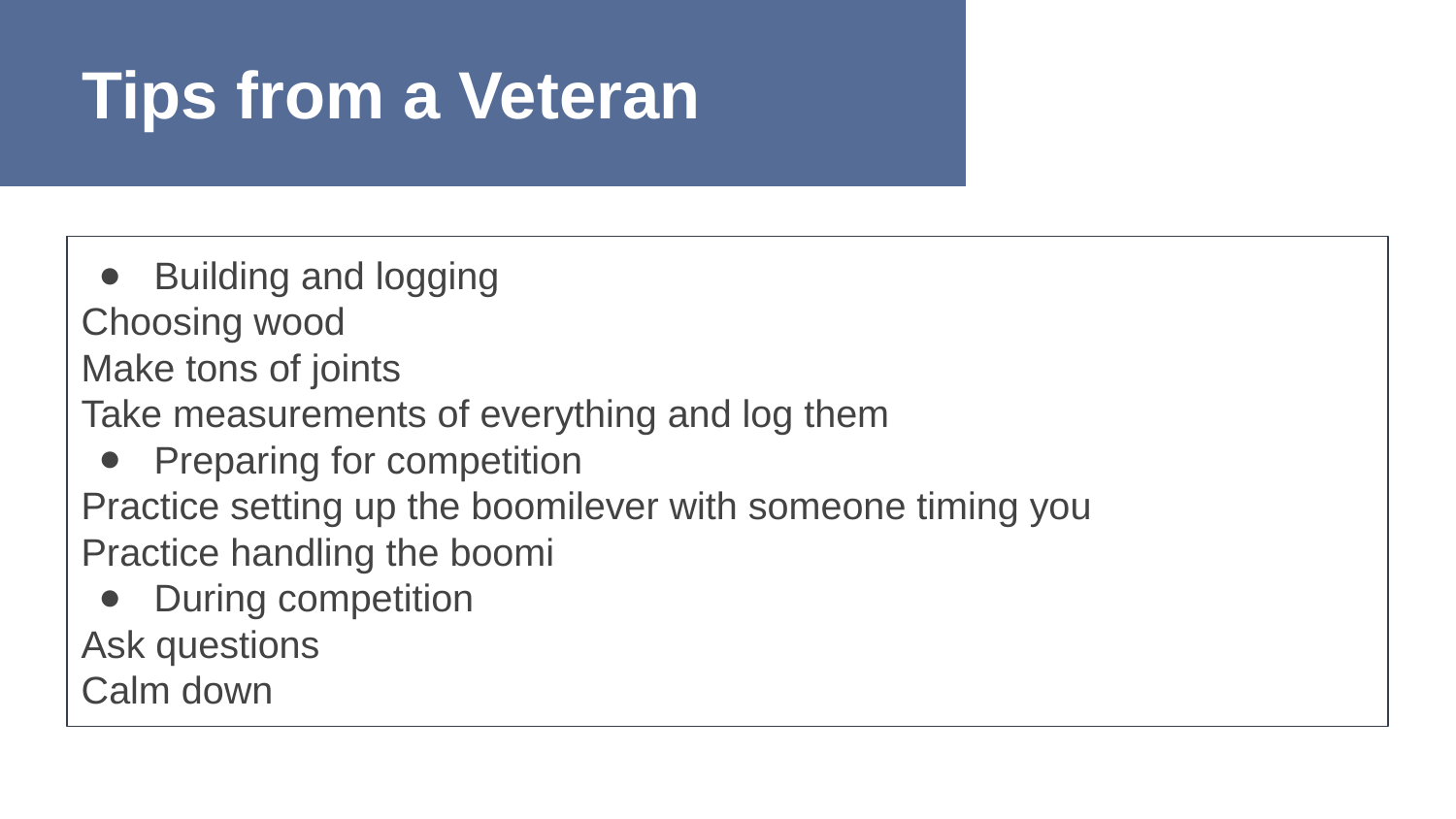

Tips from a Veteran
Building and logging
Choosing wood
Make tons of joints
Take measurements of everything and log them
Preparing for competition
Practice setting up the boomilever with someone timing you
Practice handling the boomi
During competition
Ask questions
Calm down